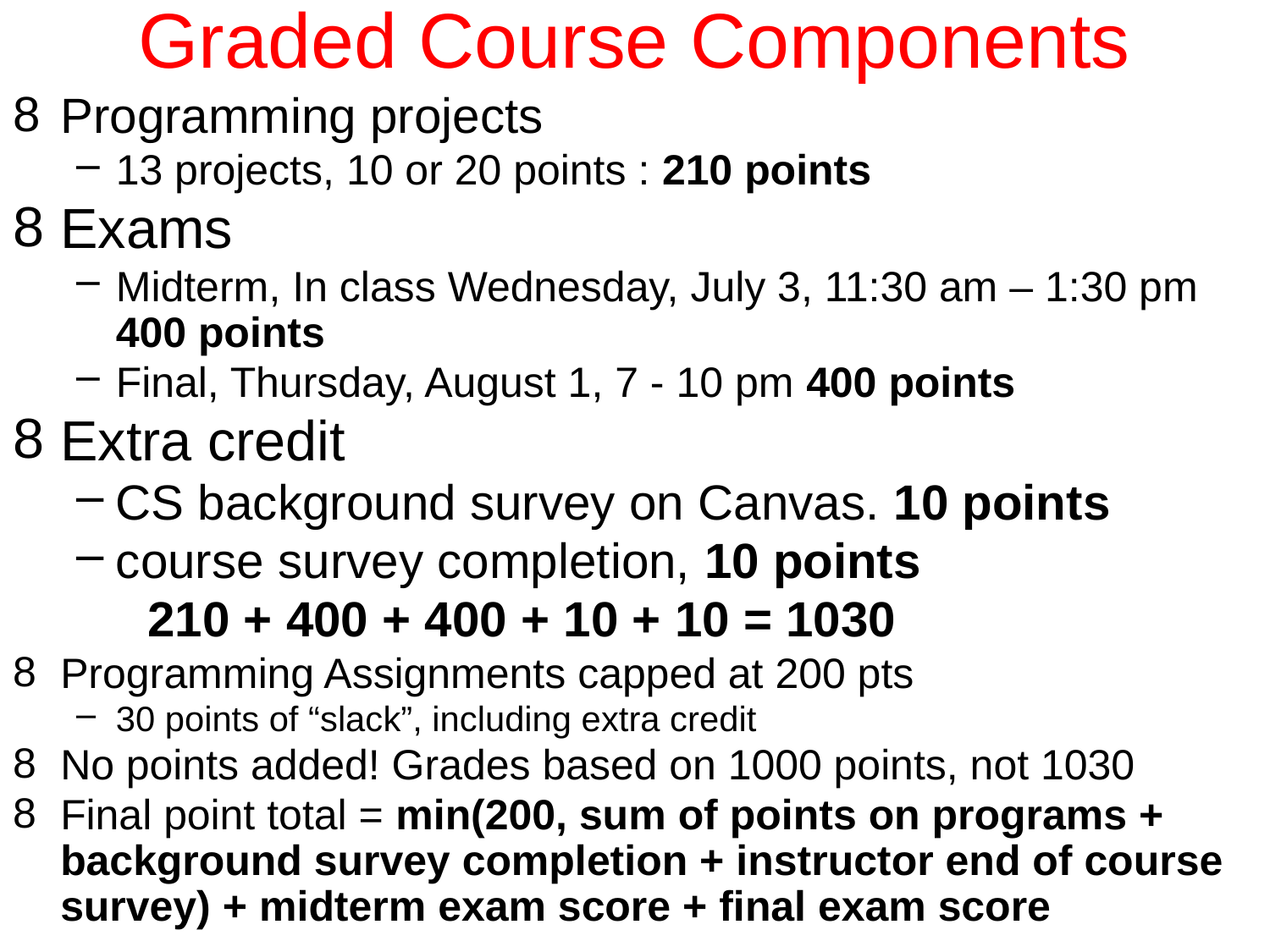

# Graded Course Components
Programming projects
13 projects, 10 or 20 points : 210 points
Exams
Midterm, In class Wednesday, July 3, 11:30 am – 1:30 pm
400 points
Final, Thursday, August 1, 7 - 10 pm 400 points
Extra credit
CS background survey on Canvas. 10 points
course survey completion, 10 points
	210 + 400 + 400 + 10 + 10 = 1030
Programming Assignments capped at 200 pts
30 points of “slack”, including extra credit
No points added! Grades based on 1000 points, not 1030
Final point total = min(200, sum of points on programs + background survey completion + instructor end of course survey) + midterm exam score + final exam score